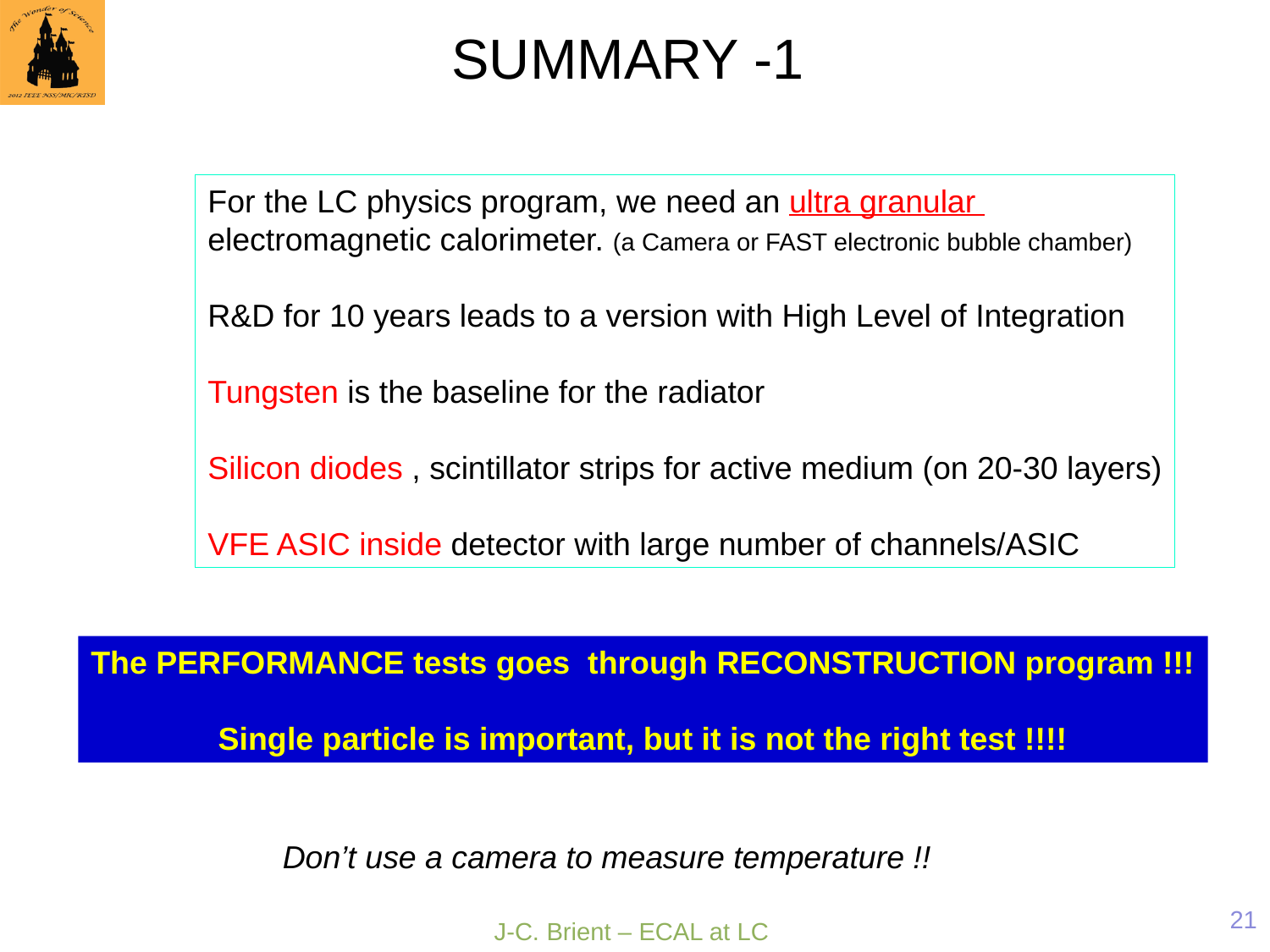

SUMMARY -1
For the LC physics program, we need an ultra granular
electromagnetic calorimeter. (a Camera or FAST electronic bubble chamber)

R&D for 10 years leads to a version with High Level of Integration

Tungsten is the baseline for the radiator

Silicon diodes , scintillator strips for active medium (on 20-30 layers)

VFE ASIC inside detector with large number of channels/ASIC
The PERFORMANCE tests goes  through RECONSTRUCTION program !!!

Single particle is important, but it is not the right test !!!!
Don’t use a camera to measure temperature !!
21
J-C. Brient – ECAL at LC